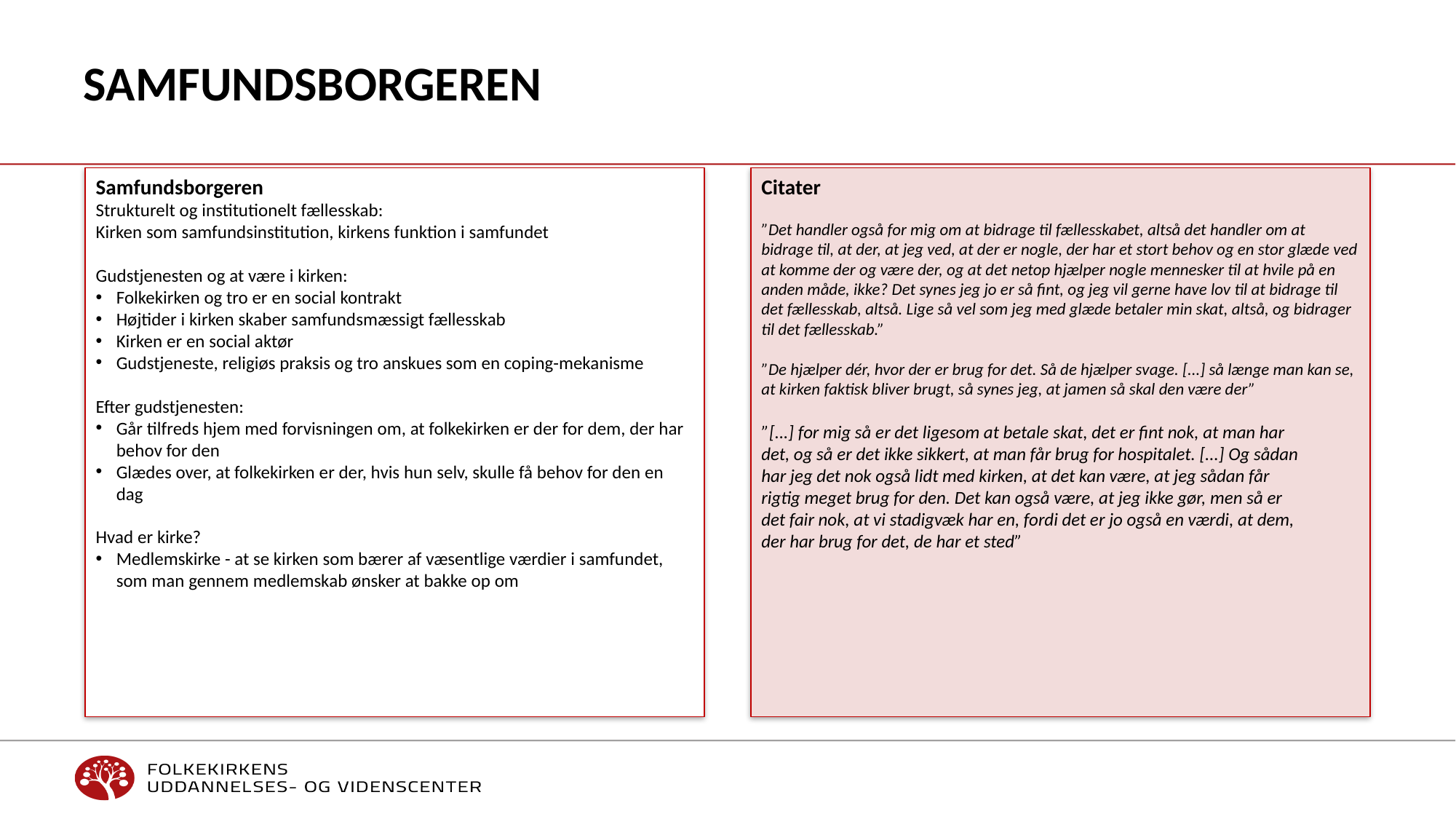

# Samfundsborgeren
Samfundsborgeren
Strukturelt og institutionelt fællesskab:
Kirken som samfundsinstitution, kirkens funktion i samfundet

Gudstjenesten og at være i kirken:
Folkekirken og tro er en social kontrakt
Højtider i kirken skaber samfundsmæssigt fællesskab
Kirken er en social aktør
Gudstjeneste, religiøs praksis og tro anskues som en coping-mekanisme

Efter gudstjenesten:
Går tilfreds hjem med forvisningen om, at folkekirken er der for dem, der har behov for den
Glædes over, at folkekirken er der, hvis hun selv, skulle få behov for den en dag

Hvad er kirke?
Medlemskirke - at se kirken som bærer af væsentlige værdier i samfundet, som man gennem medlemskab ønsker at bakke op om

Citater

”Det handler også for mig om at bidrage til fællesskabet, altså det handler om at bidrage til, at der, at jeg ved, at der er nogle, der har et stort behov og en stor glæde ved at komme der og være der, og at det netop hjælper nogle mennesker til at hvile på en anden måde, ikke? Det synes jeg jo er så fint, og jeg vil gerne have lov til at bidrage til det fællesskab, altså. Lige så vel som jeg med glæde betaler min skat, altså, og bidrager til det fællesskab.”

”De hjælper dér, hvor der er brug for det. Så de hjælper svage. [...] så længe man kan se, at kirken faktisk bliver brugt, så synes jeg, at jamen så skal den være der”

”[...] for mig så er det ligesom at betale skat, det er fint nok, at man har
det, og så er det ikke sikkert, at man får brug for hospitalet. [...] Og sådan
har jeg det nok også lidt med kirken, at det kan være, at jeg sådan får
rigtig meget brug for den. Det kan også være, at jeg ikke gør, men så er
det fair nok, at vi stadigvæk har en, fordi det er jo også en værdi, at dem,
der har brug for det, de har et sted”